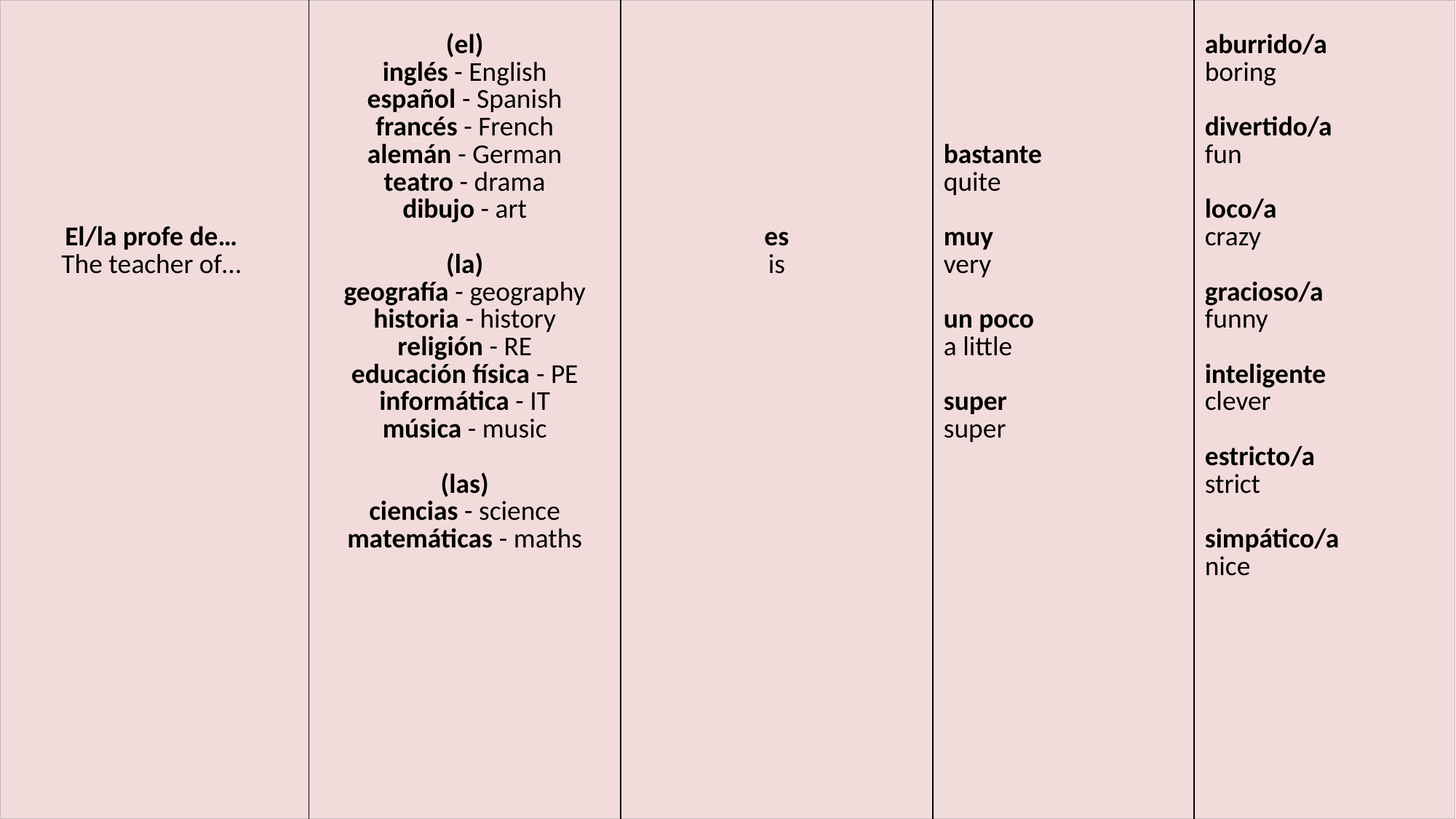

| El/la profe de… The teacher of… | (el) inglés - English español - Spanish francés - French alemán - German teatro - drama dibujo - art (la) geografía - geography historia - history religión - RE educación física - PE informática - IT música - music (las) ciencias - science matemáticas - maths | es is | bastante quite muy very un poco a little super super | aburrido/a boring divertido/a fun loco/a crazy gracioso/a funny inteligente clever estricto/a strict simpático/a nice |
| --- | --- | --- | --- | --- |